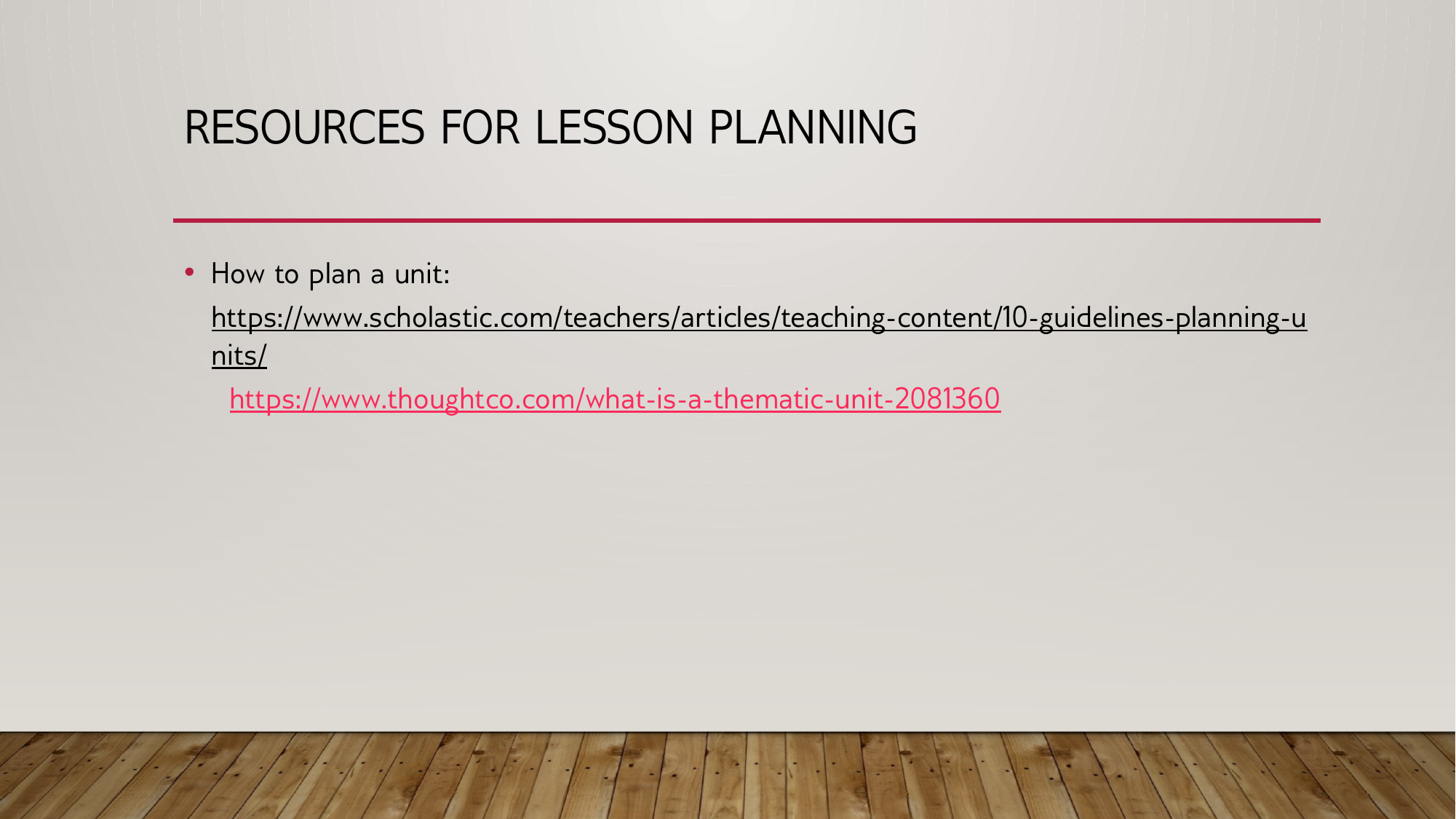

# Resources for lesson planning
How to plan a unit: https://www.scholastic.com/teachers/articles/teaching-content/10-guidelines-planning-units/  https://www.thoughtco.com/what-is-a-thematic-unit-2081360